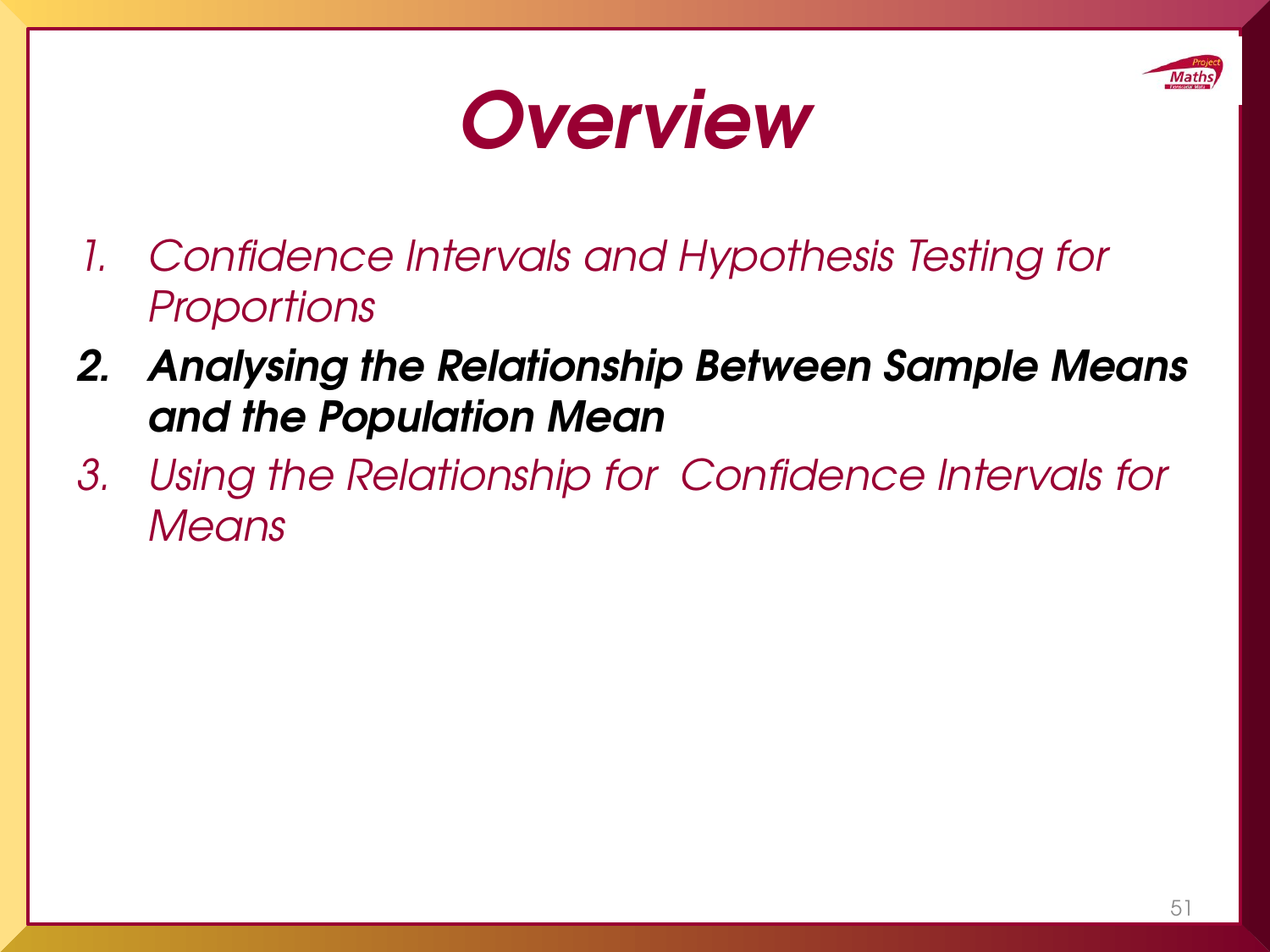

# Overview
Confidence Intervals and Hypothesis Testing for Proportions
Analysing the Relationship Between Sample Means and the Population Mean
Using the Relationship for  Confidence Intervals for Means
51